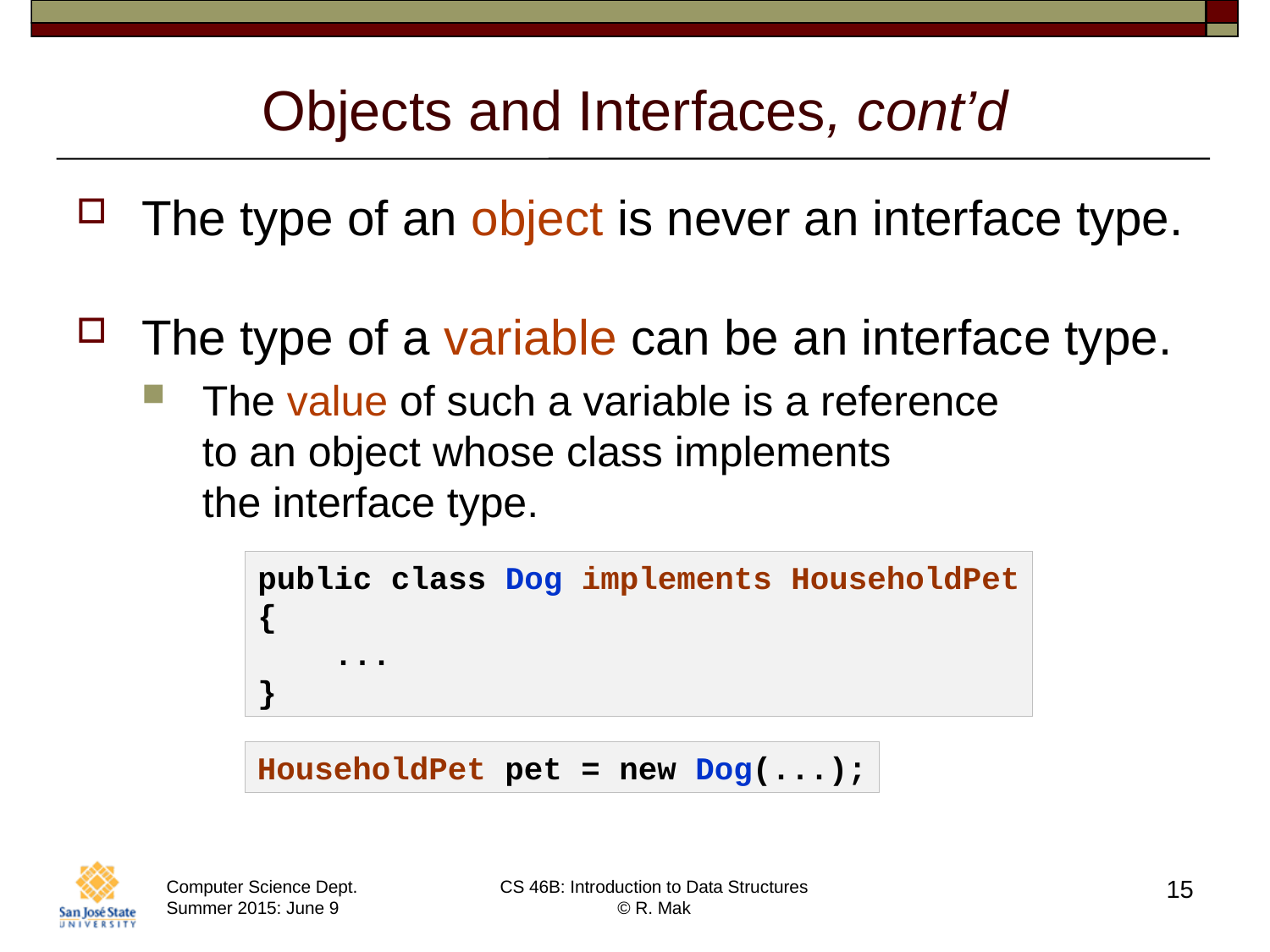

# Objects and Interfaces, cont’d
The type of an object is never an interface type.

The type of a variable can be an interface type.
The value of such a variable is a reference
to an object whose class implements
the interface type.
public class Dog implements HouseholdPet
{
    ...
}
HouseholdPet pet = new Dog(...);
15